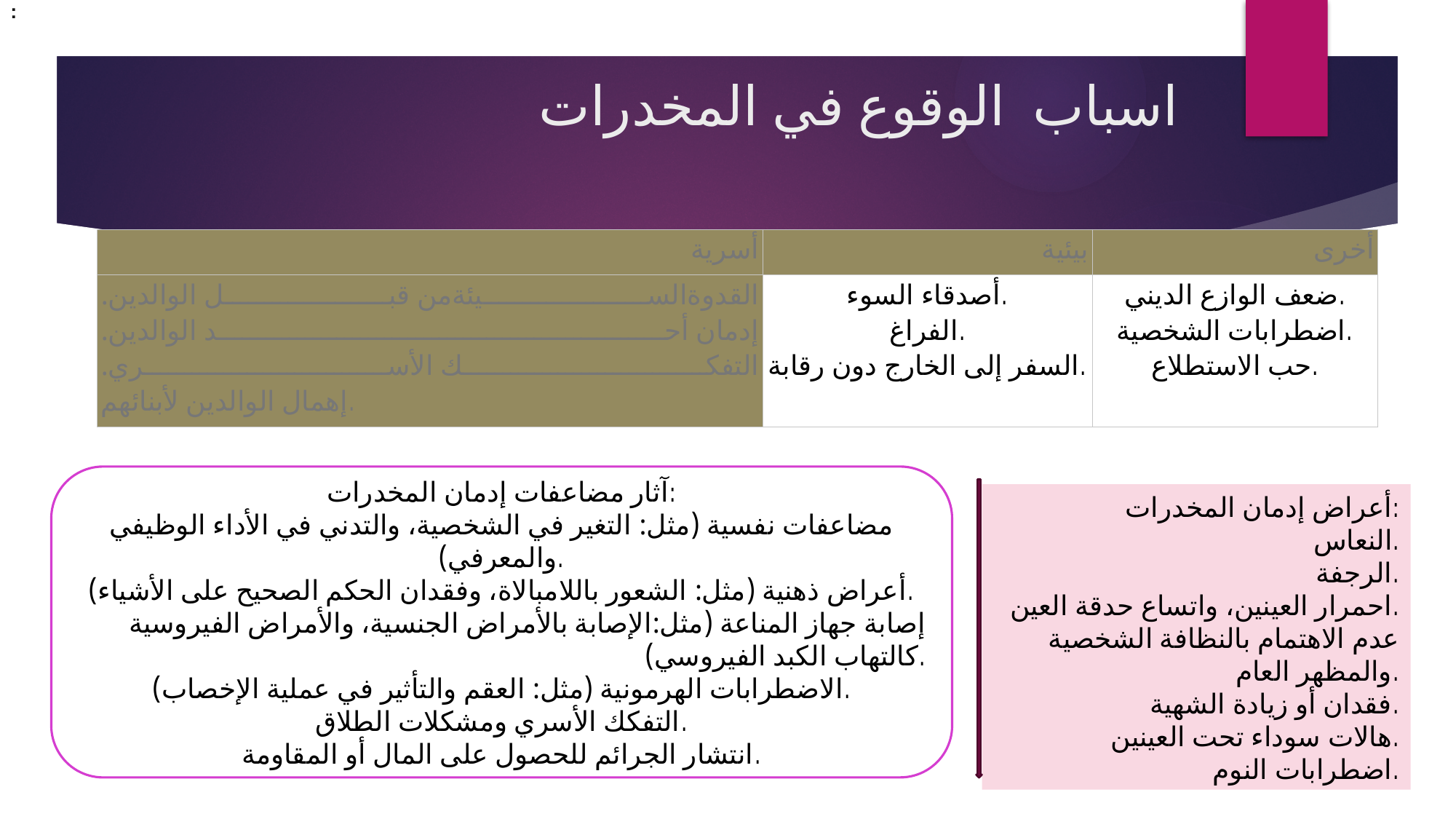

:​

# اسباب  الوقوع في المخدرات
| ​أسرية | بيئية​ | أخرى​ |
| --- | --- | --- |
| القدوةالسيئةمن قبل الوالدين. إدمان أحد الوالدين. التفكك الأسري. إهمال الوالدين لأبنائهم.​ | أصدقاء السوء. الفراغ. السفر إلى الخارج دون رقابة.​ | ضعف الوازع الديني. اضطرابات الشخصية. حب الاستطلاع. ​ |
آثار مضاعفات إدمان المخدرات:
مضاعفات نفسية (مثل: التغير في الشخصية، والتدني في الأداء الوظيفي والمعرفي).
أعراض ذهنية (مثل: الشعور باللامبالاة، وفقدان الحكم الصحيح على الأشياء).
إصابة جهاز المناعة (مثل:الإصابة بالأمراض الجنسية، والأمراض الفيروسية كالتهاب الكبد الفيروسي).
الاضطرابات الهرمونية (مثل: العقم والتأثير في عملية الإخصاب).
التفكك الأسري ومشكلات الطلاق.
انتشار الجرائم للحصول على المال أو المقاومة.

أعراض إدمان المخدرات:
النعاس.
الرجفة.
احمرار العينين، واتساع حدقة العين.
عدم الاهتمام بالنظافة الشخصية والمظهر العام.
فقدان أو زيادة الشهية.
هالات سوداء تحت العينين.
اضطرابات النوم.